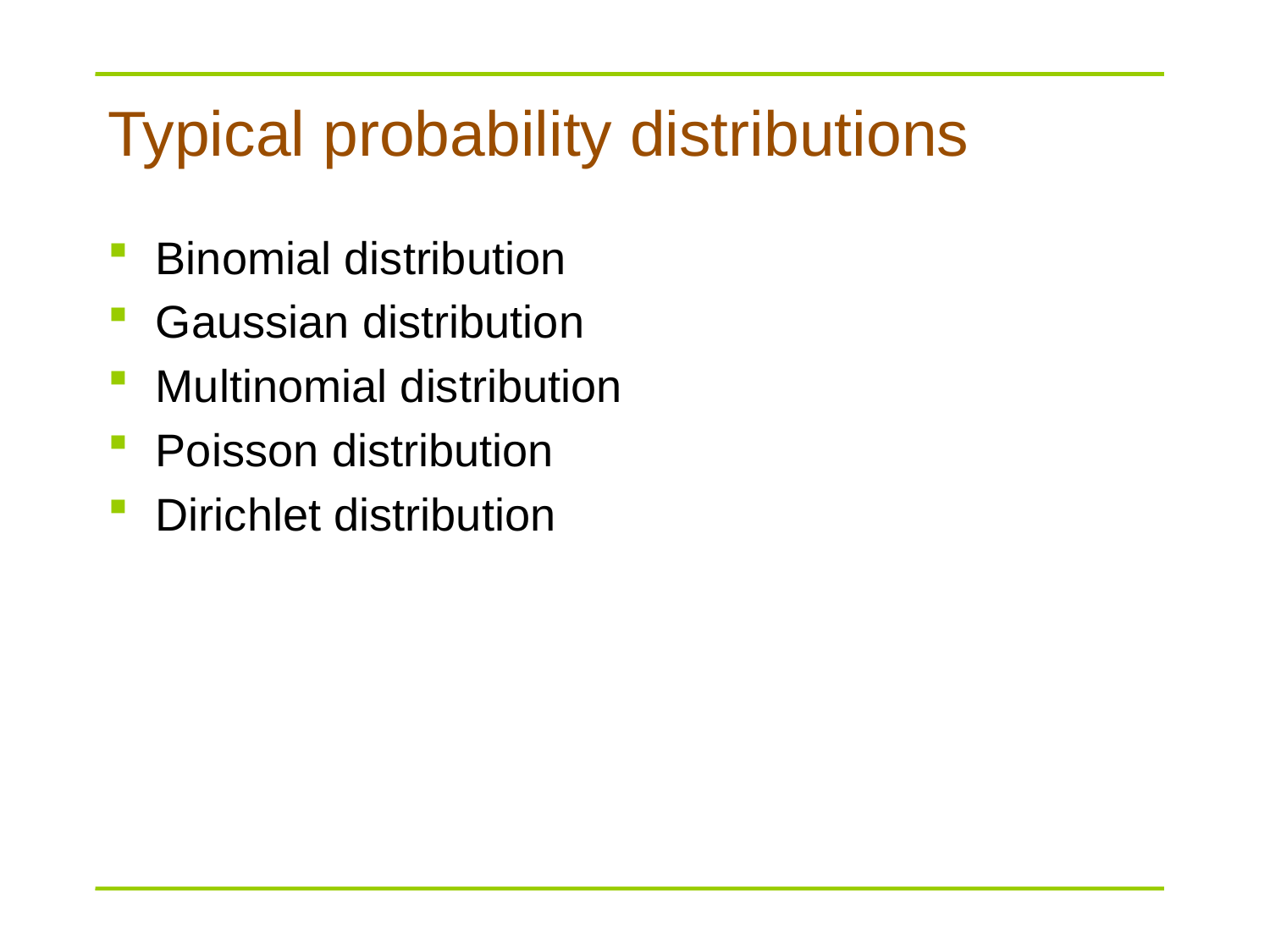

# Typical probability distributions
Binomial distribution
Gaussian distribution
Multinomial distribution
Poisson distribution
Dirichlet distribution